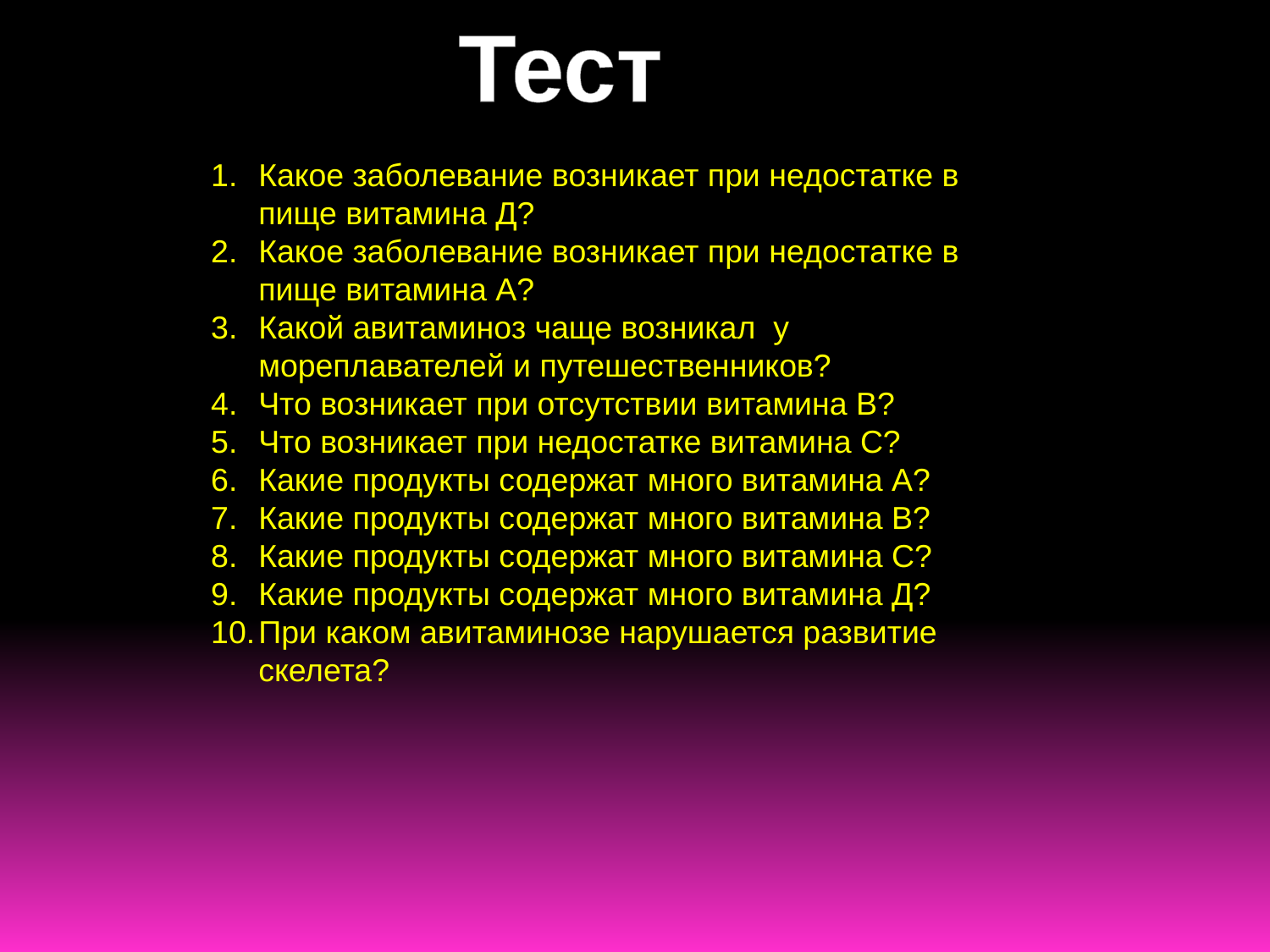

Тест
Какое заболевание возникает при недостатке в пище витамина Д?
Какое заболевание возникает при недостатке в пище витамина А?
Какой авитаминоз чаще возникал  у мореплавателей и путешественников?
Что возникает при отсутствии витамина В?
Что возникает при недостатке витамина С?
Какие продукты содержат много витамина А?
Какие продукты содержат много витамина В?
Какие продукты содержат много витамина С?
Какие продукты содержат много витамина Д?
При каком авитаминозе нарушается развитие скелета?